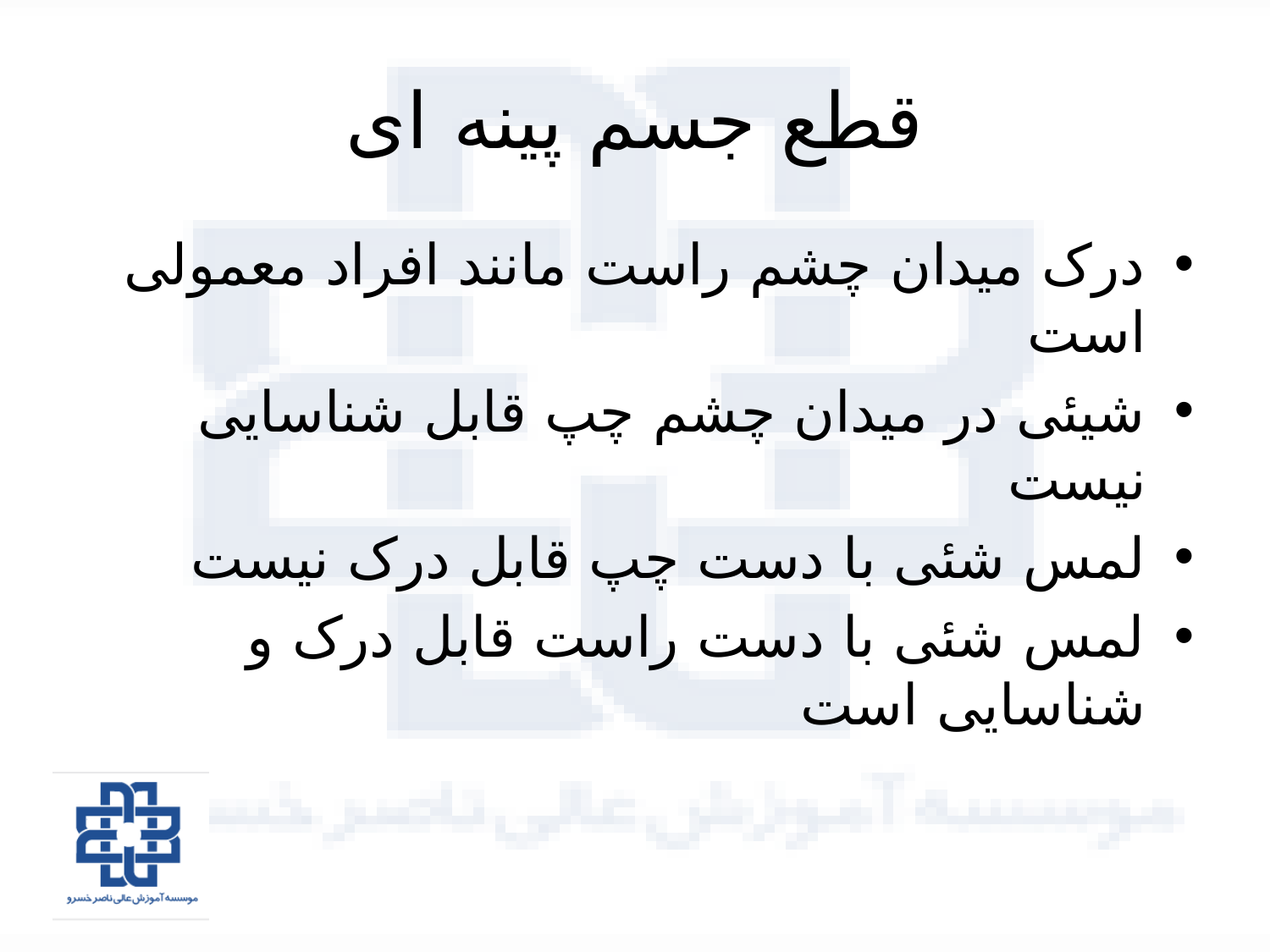

# قطع جسم پینه ای
درک میدان چشم راست مانند افراد معمولی است
شیئی در میدان چشم چپ قابل شناسایی نیست
لمس شئی با دست چپ قابل درک نیست
لمس شئی با دست راست قابل درک و شناسایی است